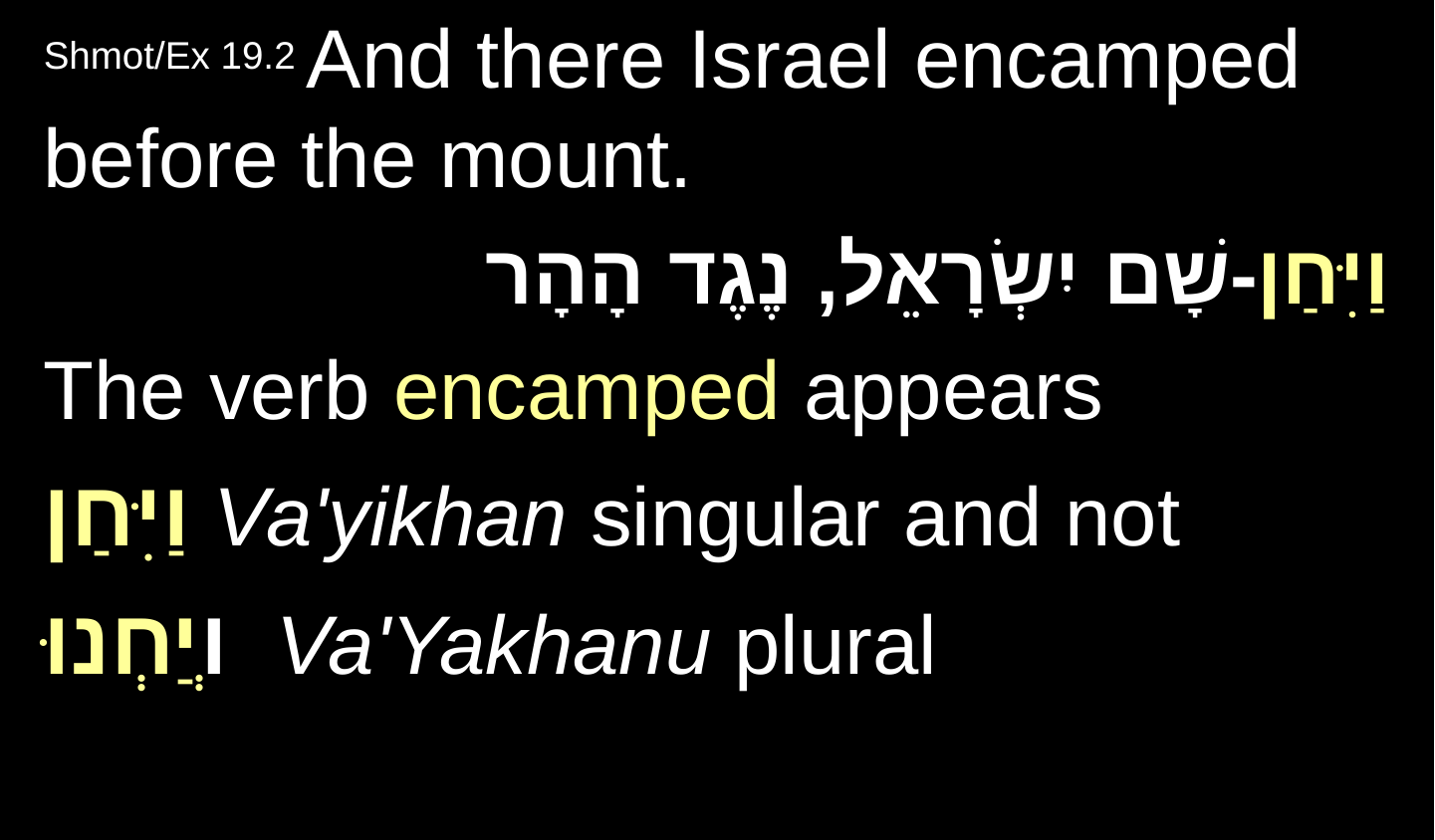

Shmot/Ex 19.2 And there Israel encamped before the mount.
וַיִּחַן-שָׁם יִשְׂרָאֵל, נֶגֶד הָהָר
The verb encamped appears
וַיִּחַן Va'yikhan singular and not
וְיַחְנוּ  Va'Yakhanu plural